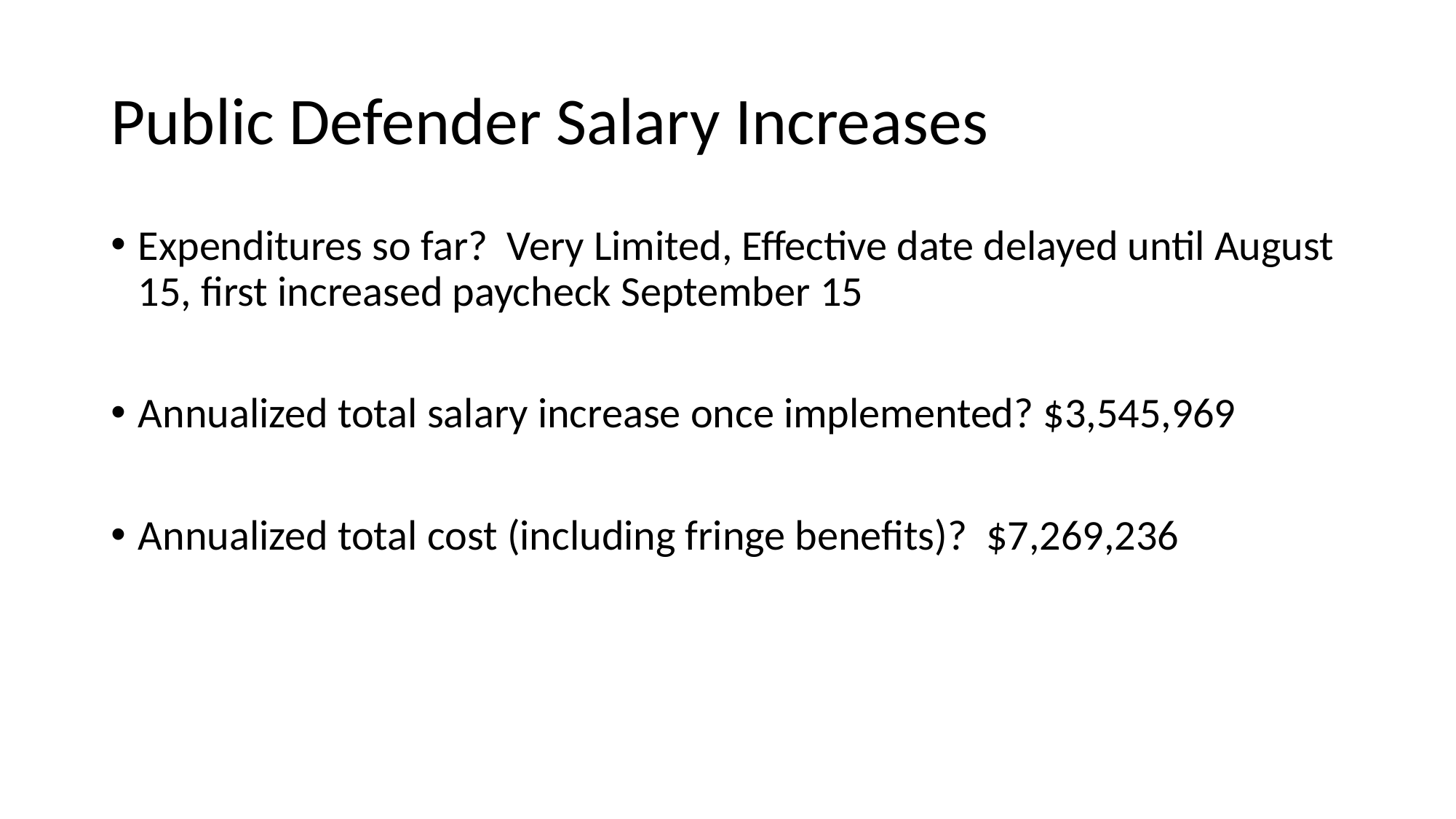

# Public Defender Salary Increases
Expenditures so far?  Very Limited, Effective date delayed until August 15, first increased paycheck September 15

Annualized total salary increase once implemented? $3,545,969

Annualized total cost (including fringe benefits)?  $7,269,236